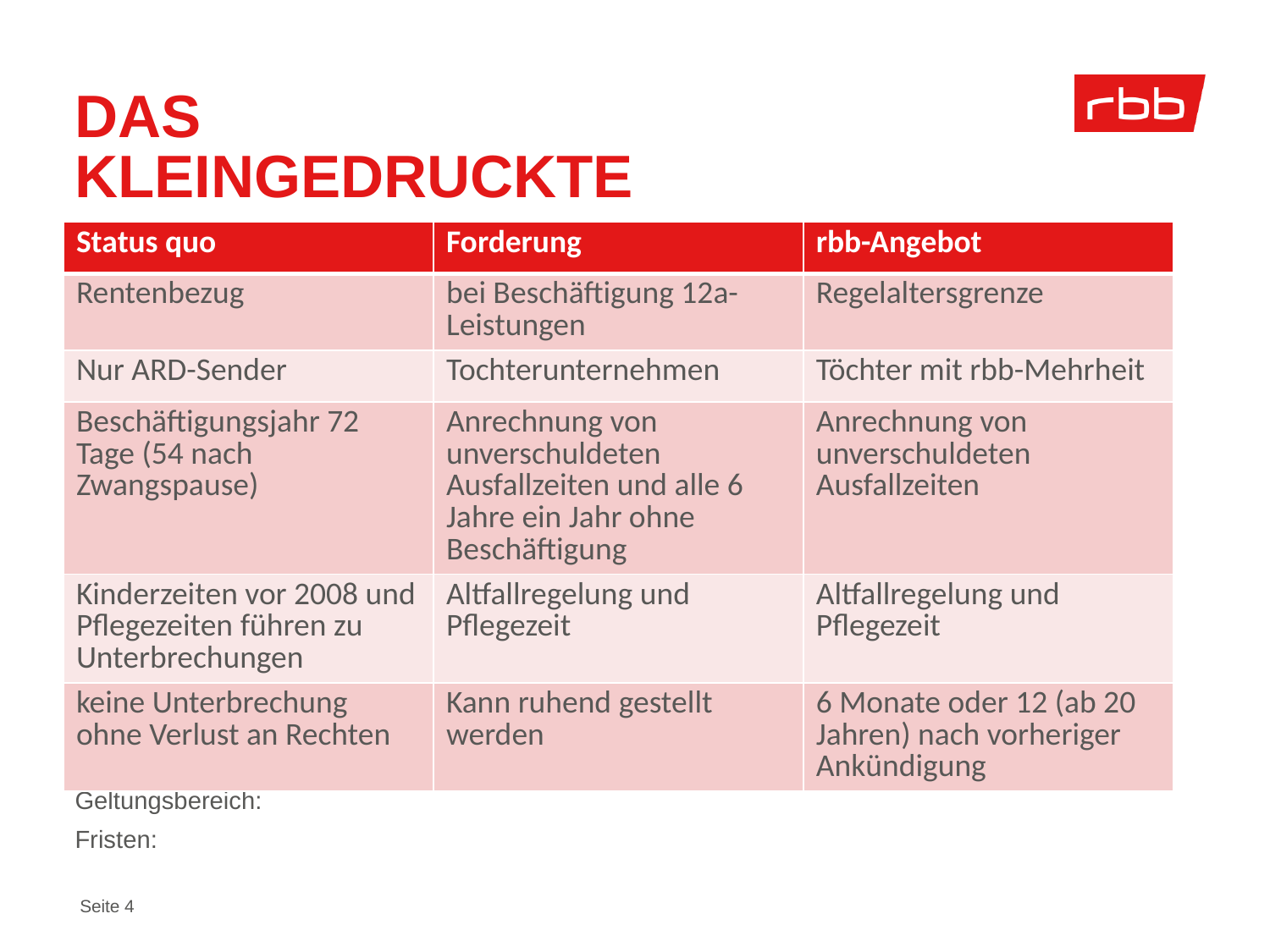

Das Kleingedruckte
| Status quo | Forderung | rbb-Angebot |
| --- | --- | --- |
| Rentenbezug | bei Beschäftigung 12a-Leistungen | Regelaltersgrenze |
| Nur ARD-Sender | Tochterunternehmen | Töchter mit rbb-Mehrheit |
| Beschäftigungsjahr 72 Tage (54 nach Zwangspause) | Anrechnung von unverschuldeten Ausfallzeiten und alle 6 Jahre ein Jahr ohne Beschäftigung | Anrechnung von unverschuldeten Ausfallzeiten |
| Kinderzeiten vor 2008 und Pflegezeiten führen zu Unterbrechungen | Altfallregelung und Pflegezeit | Altfallregelung und Pflegezeit |
| keine Unterbrechung ohne Verlust an Rechten | Kann ruhend gestellt werden | 6 Monate oder 12 (ab 20 Jahren) nach vorheriger Ankündigung |
Geltungsbereich:
Fristen:

 Seite 4